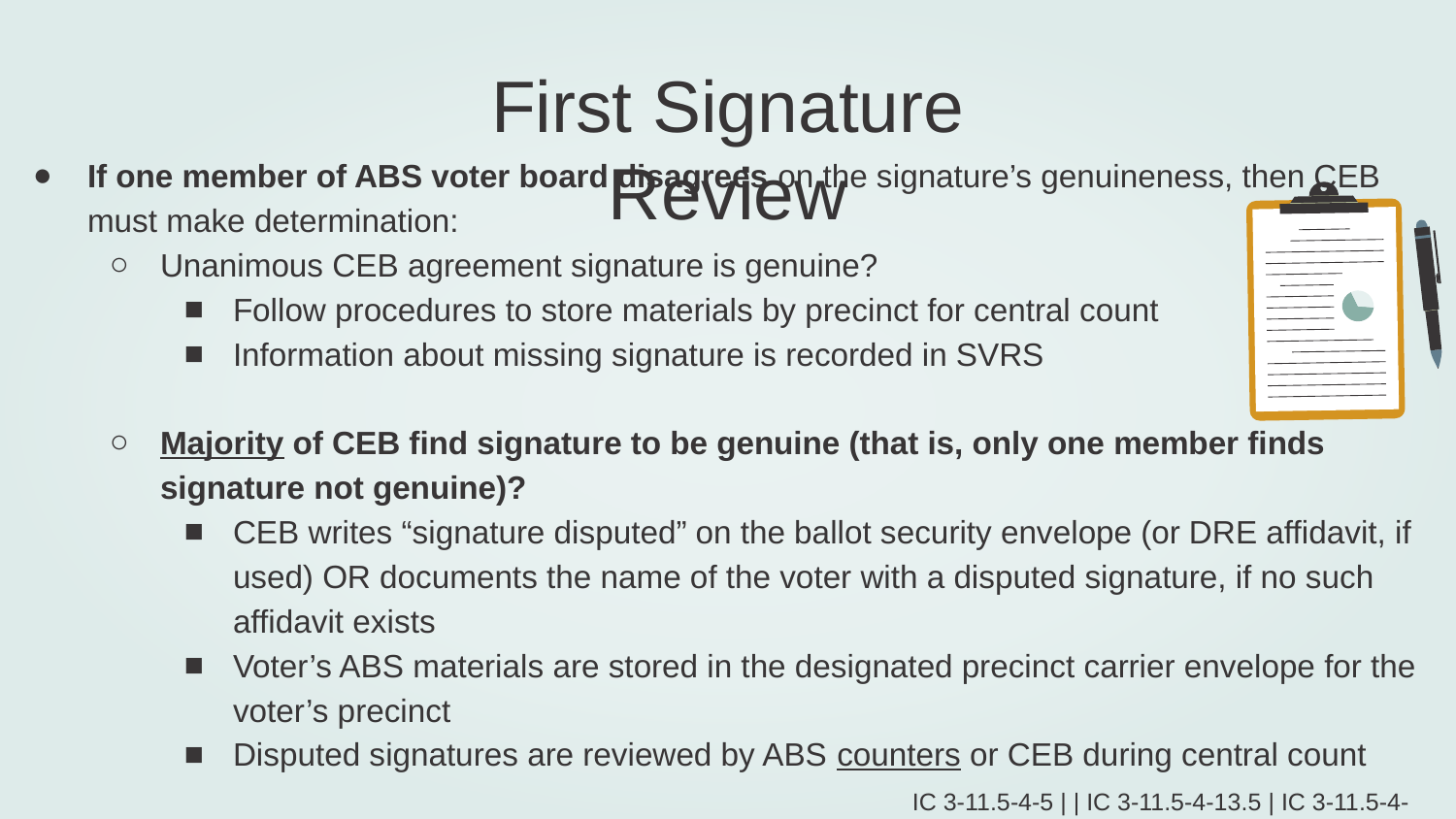

# First Signature Review
If one member of ABS voter board disagrees on the signature’s genuineness, then CEB must make determination:
Unanimous CEB agreement signature is genuine?
Follow procedures to store materials by precinct for central count
Information about missing signature is recorded in SVRS

Majority of CEB find signature to be genuine (that is, only one member finds signature not genuine)?
CEB writes “signature disputed” on the ballot security envelope (or DRE affidavit, if used) OR documents the name of the voter with a disputed signature, if no such affidavit exists
Voter’s ABS materials are stored in the designated precinct carrier envelope for the voter’s precinct
Disputed signatures are reviewed by ABS counters or CEB during central count
					IC 3-11.5-4-5 | | IC 3-11.5-4-13.5 | IC 3-11.5-4-13.6